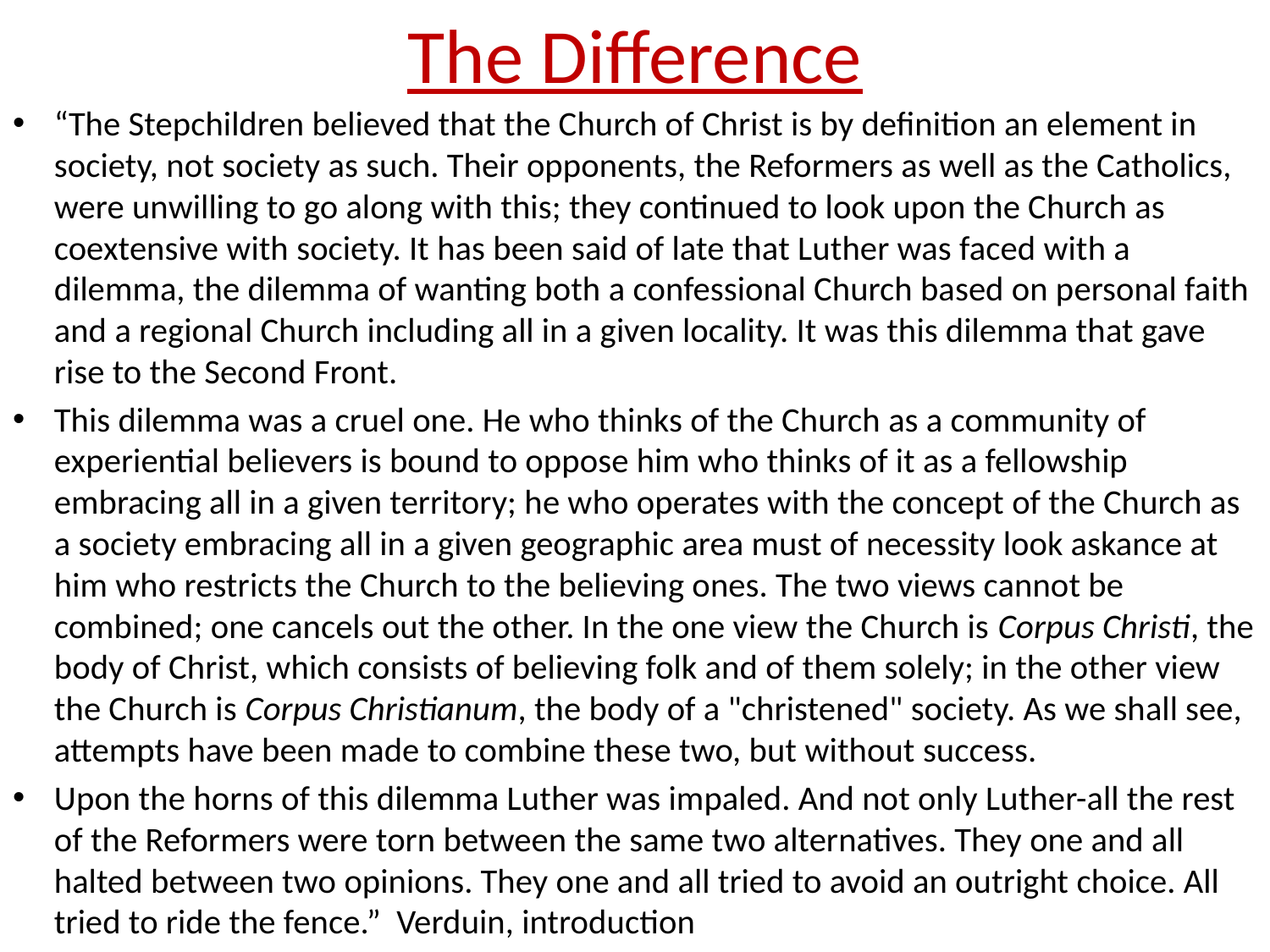

# The Difference
“The Stepchildren believed that the Church of Christ is by definition an element in society, not society as such. Their opponents, the Reformers as well as the Catholics, were unwilling to go along with this; they continued to look upon the Church as coextensive with society. It has been said of late that Luther was faced with a dilemma, the dilemma of wanting both a confessional Church based on personal faith and a regional Church including all in a given locality. It was this dilemma that gave rise to the Second Front.
This dilemma was a cruel one. He who thinks of the Church as a community of experiential believers is bound to oppose him who thinks of it as a fellowship embracing all in a given territory; he who operates with the concept of the Church as a society embracing all in a given geographic area must of necessity look askance at him who restricts the Church to the believing ones. The two views cannot be combined; one cancels out the other. In the one view the Church is Corpus Christi, the body of Christ, which consists of believing folk and of them solely; in the other view the Church is Corpus Christianum, the body of a "christened" society. As we shall see, attempts have been made to combine these two, but without success.
Upon the horns of this dilemma Luther was impaled. And not only Luther-all the rest of the Reformers were torn between the same two alternatives. They one and all halted between two opinions. They one and all tried to avoid an outright choice. All tried to ride the fence.”  Verduin, introduction